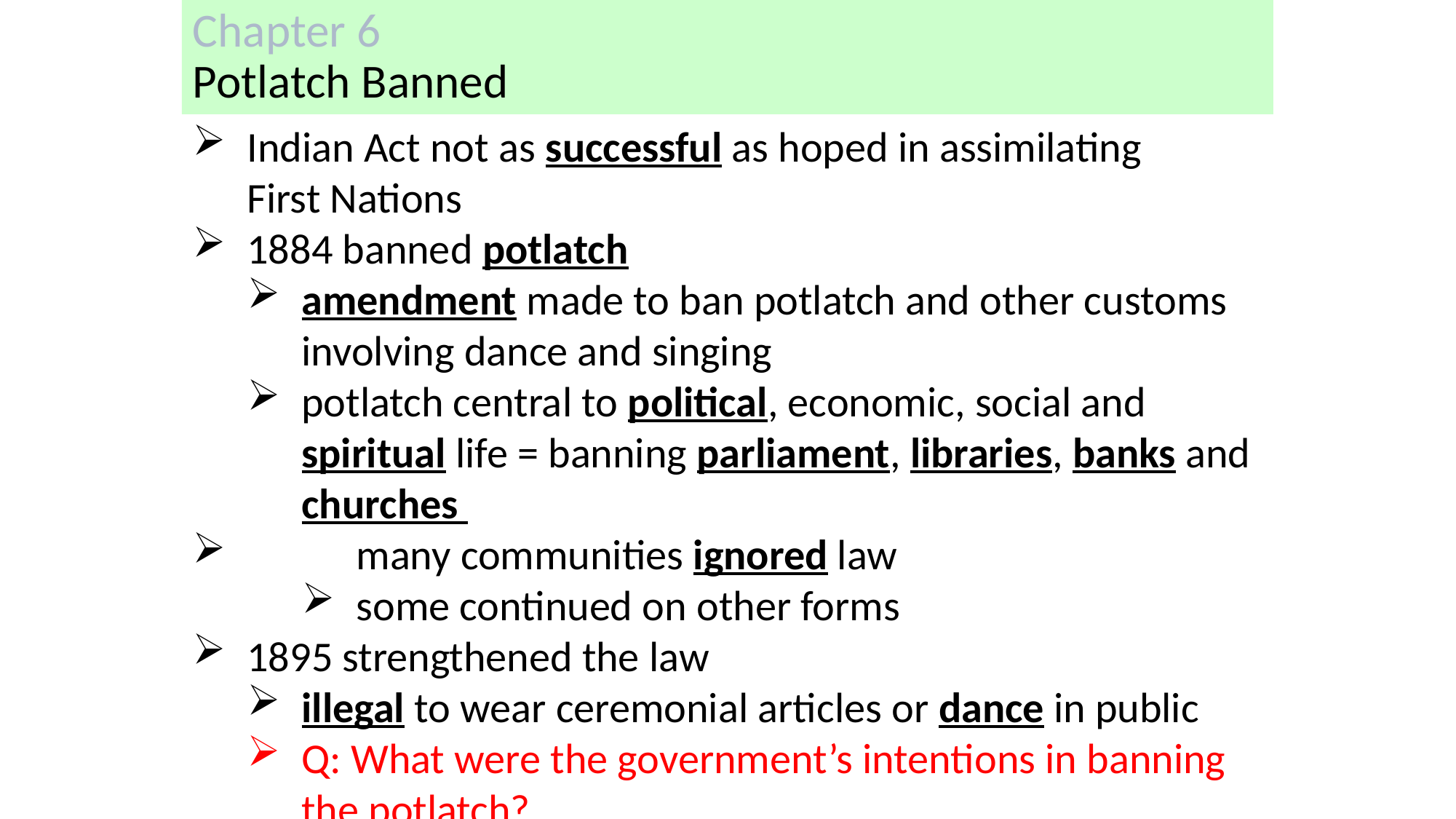

# Chapter 6 Potlatch Banned

Indian Act not as successful as hoped in assimilating First Nations
1884 banned potlatch
amendment made to ban potlatch and other customs involving dance and singing
potlatch central to political, economic, social and spiritual life = banning parliament, libraries, banks and churches
 	many communities ignored law
some continued on other forms
1895 strengthened the law
illegal to wear ceremonial articles or dance in public
Q: What were the government’s intentions in banning the potlatch?